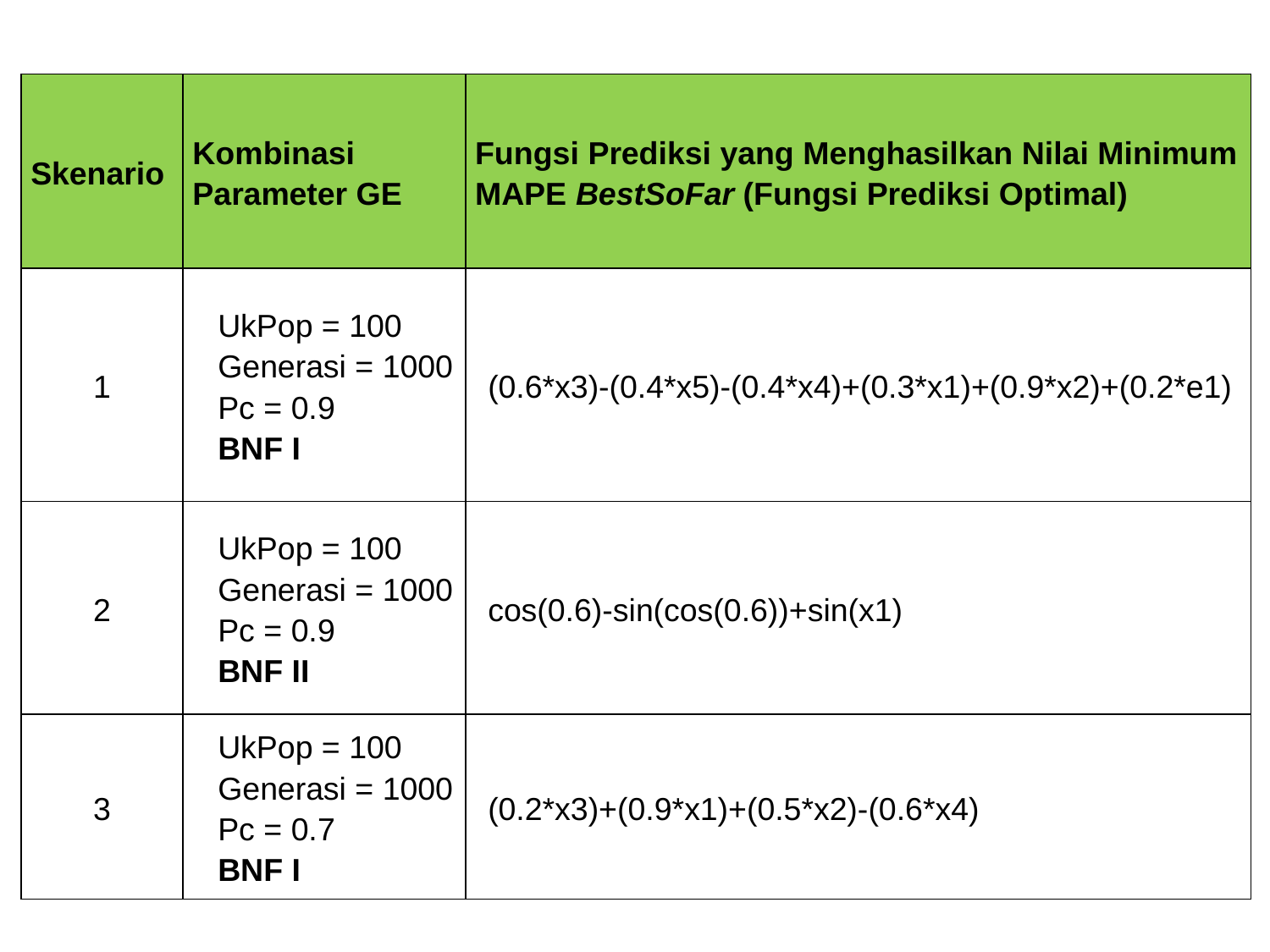

| Skenario | Kombinasi Parameter GE | Fungsi Prediksi yang Menghasilkan Nilai Minimum MAPE BestSoFar (Fungsi Prediksi Optimal) |
| --- | --- | --- |
| 1 | UkPop = 100 Generasi = 1000 Pc = 0.9 BNF I | (0.6\*x3)-(0.4\*x5)-(0.4\*x4)+(0.3\*x1)+(0.9\*x2)+(0.2\*e1) |
| 2 | UkPop = 100 Generasi = 1000 Pc = 0.9 BNF II | cos(0.6)-sin(cos(0.6))+sin(x1) |
| 3 | UkPop = 100 Generasi = 1000 Pc = 0.7 BNF I | (0.2\*x3)+(0.9\*x1)+(0.5\*x2)-(0.6\*x4) |